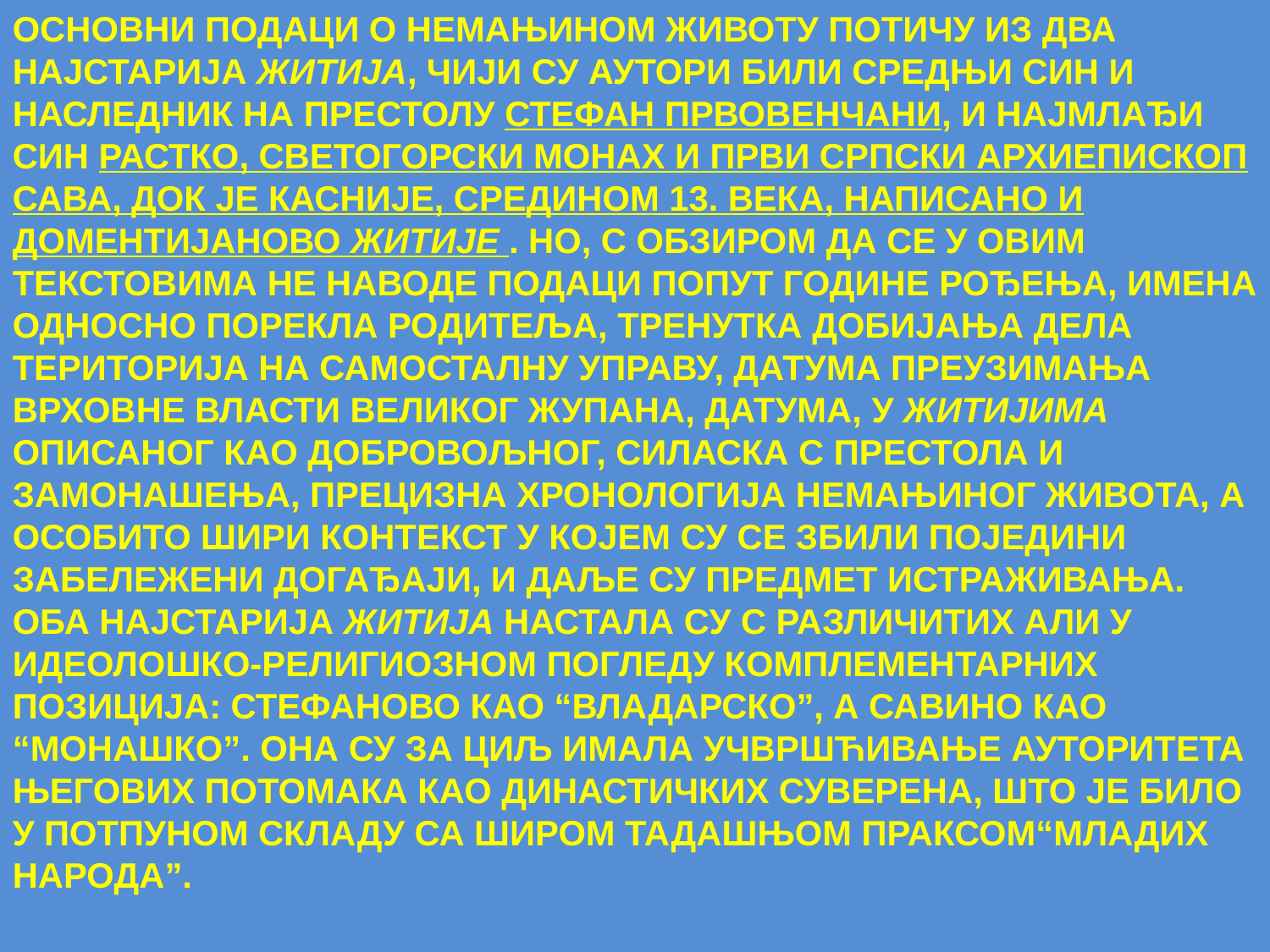

ОСНОВНИ ПОДАЦИ О НЕМАЊИНОМ ЖИВОТУ ПОТИЧУ ИЗ ДВА НАЈСТАРИЈА ЖИТИЈА, ЧИЈИ СУ АУТОРИ БИЛИ СРЕДЊИ СИН И НАСЛЕДНИК НА ПРЕСТОЛУ СТЕФАН ПРВОВЕНЧАНИ, И НАЈМЛАЂИ СИН РАСТКО, СВЕТОГОРСКИ МОНАХ И ПРВИ СРПСКИ АРХИЕПИСКОП САВА, ДОК ЈЕ КАСНИЈЕ, СРЕДИНОМ 13. ВЕКА, НАПИСАНО И ДОМЕНТИЈАНОВО ЖИТИЈЕ . НО, С ОБЗИРОМ ДА СЕ У ОВИМ ТЕКСТОВИМА НЕ НАВОДЕ ПОДАЦИ ПОПУТ ГОДИНЕ РОЂЕЊА, ИМЕНА ОДНОСНО ПОРЕКЛА РОДИТЕЉА, ТРЕНУТКА ДОБИЈАЊА ДЕЛА ТЕРИТОРИЈА НА САМОСТАЛНУ УПРАВУ, ДАТУМА ПРЕУЗИМАЊА ВРХОВНЕ ВЛАСТИ ВЕЛИКОГ ЖУПАНА, ДАТУМА, У ЖИТИЈИМА ОПИСАНОГ КАО ДОБРОВОЉНОГ, СИЛАСКА С ПРЕСТОЛА И ЗАМОНАШЕЊА, ПРЕЦИЗНА ХРОНОЛОГИЈА НЕМАЊИНОГ ЖИВОТА, А ОСОБИТО ШИРИ КОНТЕКСТ У КОЈЕМ СУ СЕ ЗБИЛИ ПОЈЕДИНИ ЗАБЕЛЕЖЕНИ ДОГАЂАЈИ, И ДАЉЕ СУ ПРЕДМЕТ ИСТРАЖИВАЊА. ОБА НАЈСТАРИЈА ЖИТИЈА НАСТАЛА СУ С РАЗЛИЧИТИХ АЛИ У ИДЕОЛОШКО-РЕЛИГИОЗНОМ ПОГЛЕДУ КОМПЛЕМЕНТАРНИХ ПОЗИЦИЈА: СТЕФАНОВО КАО “ВЛАДАРСКО”, А САВИНО КАО “МОНАШКО”. ОНА СУ ЗА ЦИЉ ИМАЛА УЧВРШЋИВАЊЕ АУТОРИТЕТА ЊЕГОВИХ ПОТОМАКА КАО ДИНАСТИЧКИХ СУВЕРЕНА, ШТО ЈЕ БИЛО У ПОТПУНОМ СКЛАДУ СА ШИРОМ ТАДАШЊОМ ПРАКСОМ“МЛАДИХ НАРОДА”.